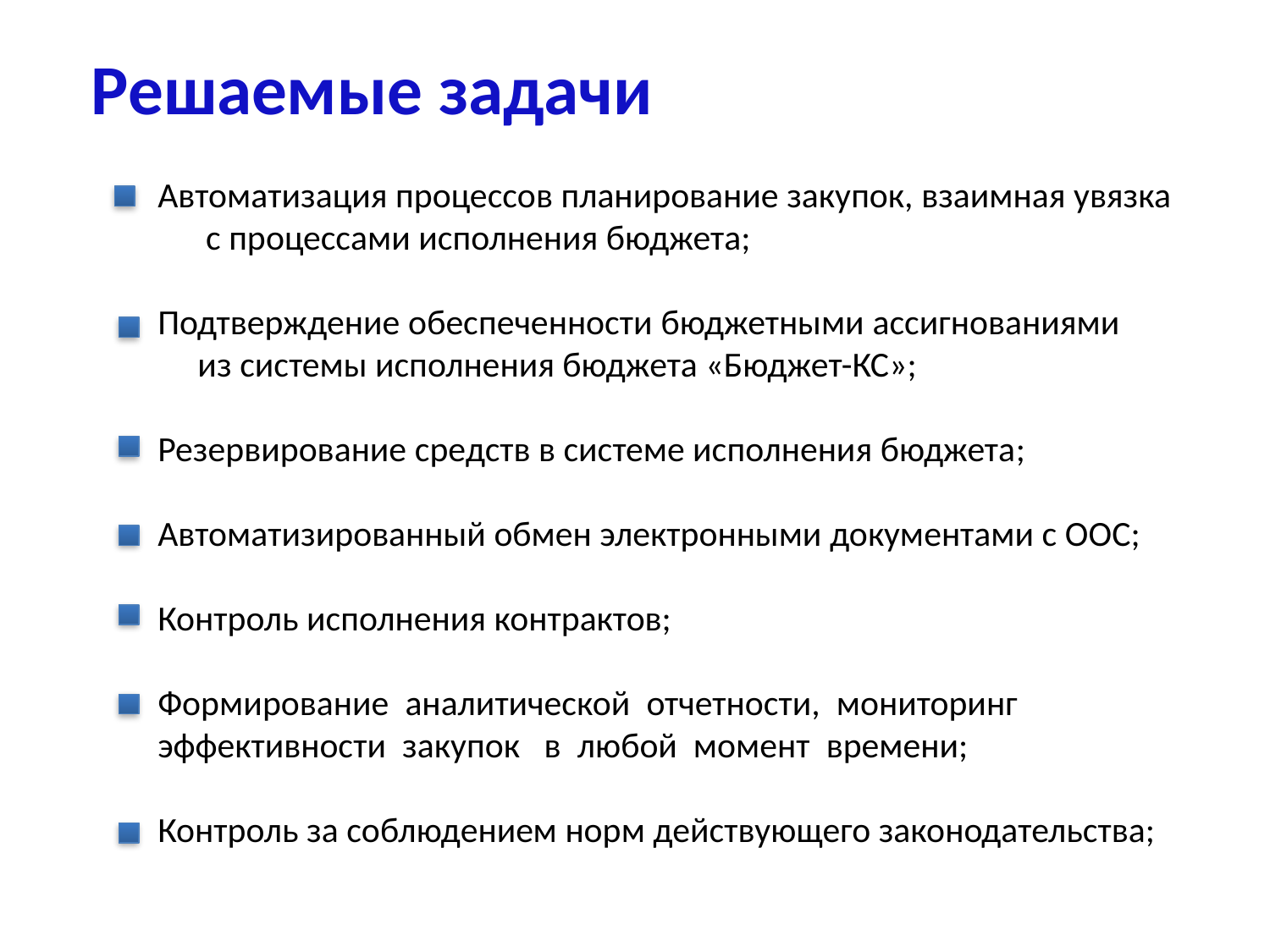

Решаемые задачи
Автоматизация процессов планирование закупок, взаимная увязка            с процессами исполнения бюджета;

Подтверждение обеспеченности бюджетными ассигнованиями                 из системы исполнения бюджета «Бюджет-КС»;

Резервирование средств в системе исполнения бюджета;

Автоматизированный обмен электронными документами с ООС;

Контроль исполнения контрактов;

Формирование  аналитической  отчетности,  мониторинг эффективности  закупок   в  любой  момент  времени;

Контроль за соблюдением норм действующего законодательства;